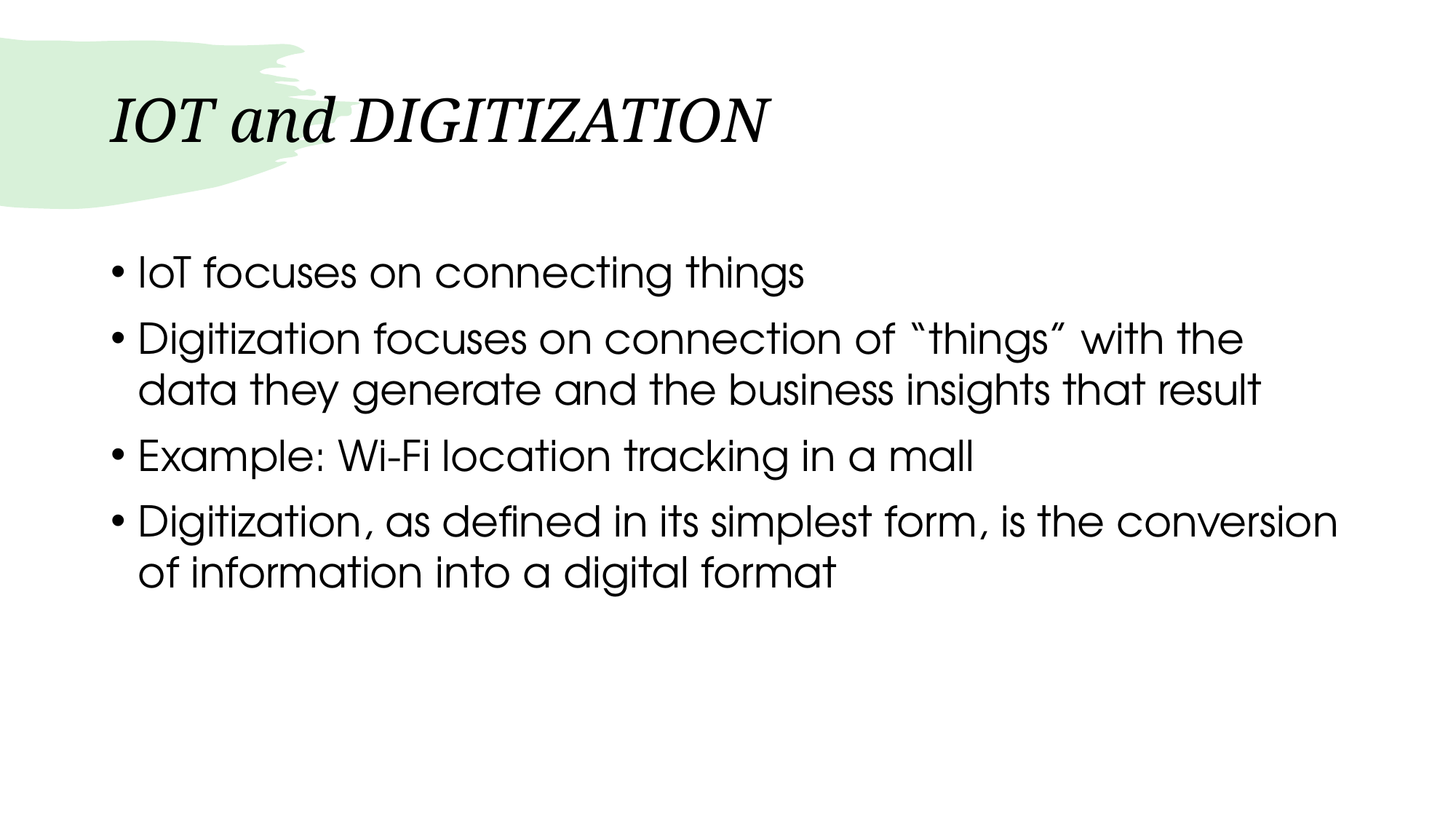

# IOT and DIGITIZATION
IoT focuses on connecting things
Digitization focuses on connection of “things” with the data they generate and the business insights that result
Example: Wi-Fi location tracking in a mall
Digitization, as defined in its simplest form, is the conversion of information into a digital format